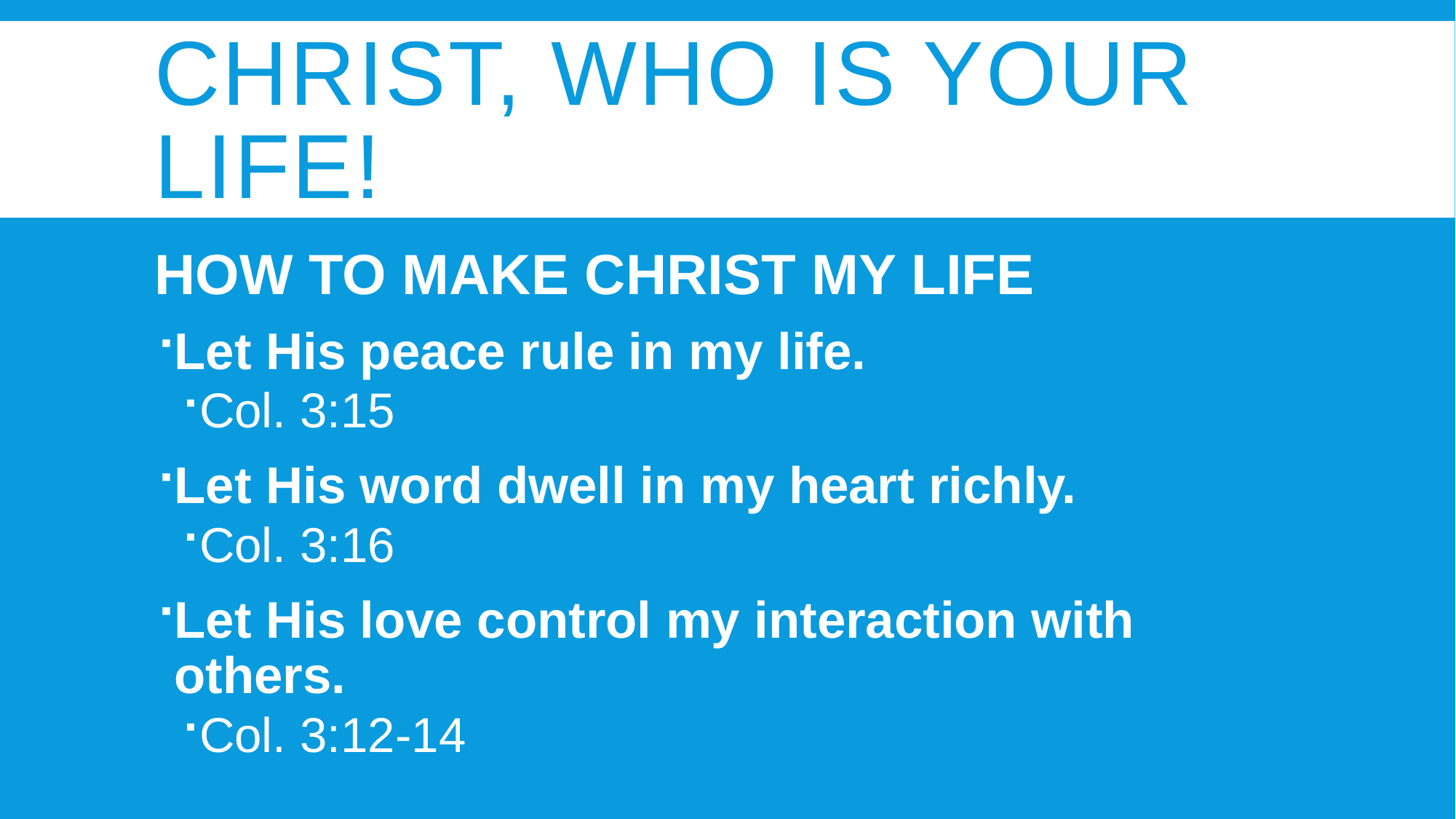

# Christ, who is your Life!
HOW TO MAKE CHRIST MY LIFE
Let His peace rule in my life.
Col. 3:15
Let His word dwell in my heart richly.
Col. 3:16
Let His love control my interaction with others.
Col. 3:12-14